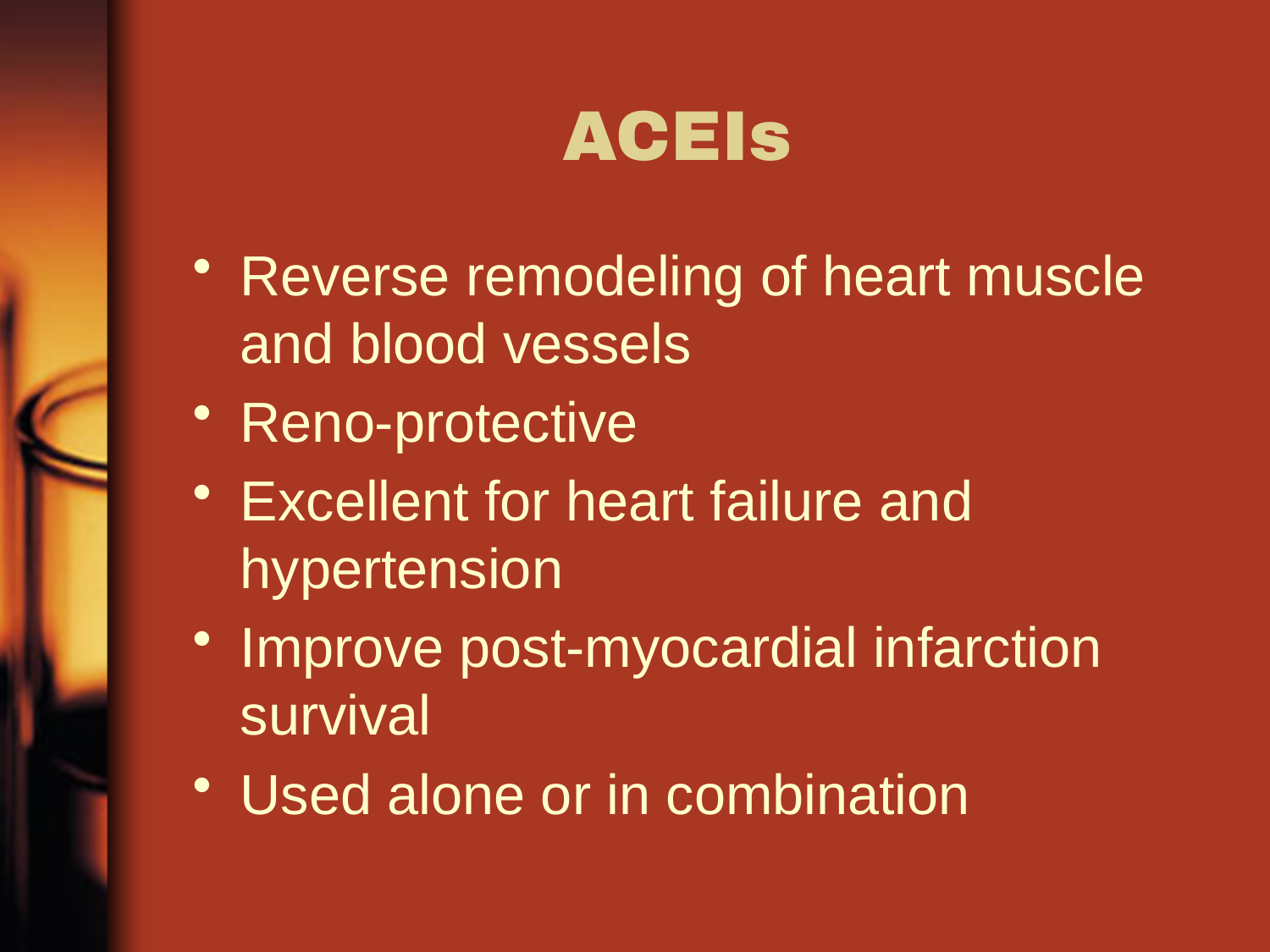

# ACEIs
Reverse remodeling of heart muscle and blood vessels
Reno-protective
Excellent for heart failure and hypertension
Improve post-myocardial infarction survival
Used alone or in combination